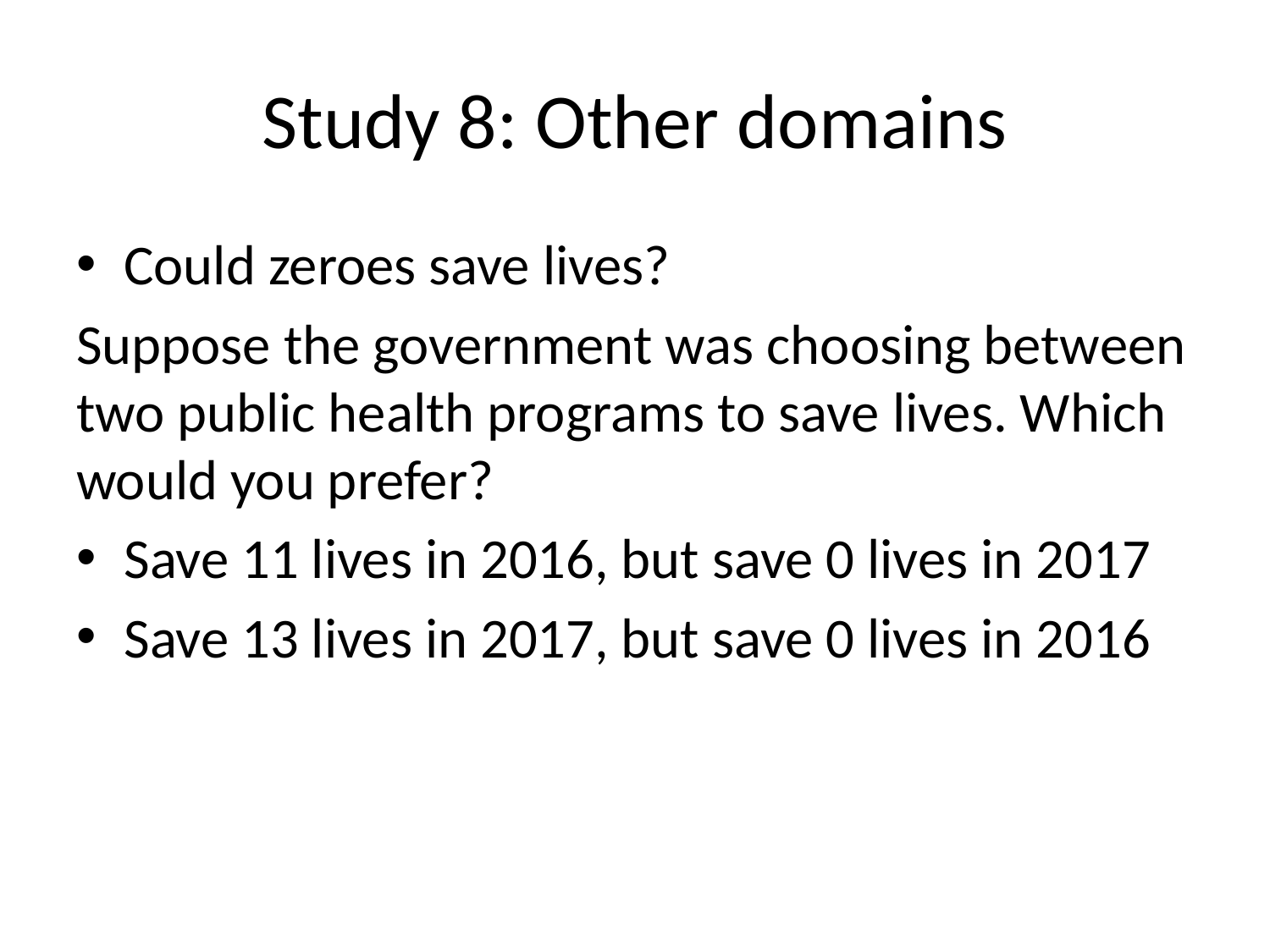

# Study 8: Other domains
Could zeroes save lives?
Suppose the government was choosing between two public health programs to save lives. Which would you prefer?
Save 11 lives in 2016, but save 0 lives in 2017
Save 13 lives in 2017, but save 0 lives in 2016